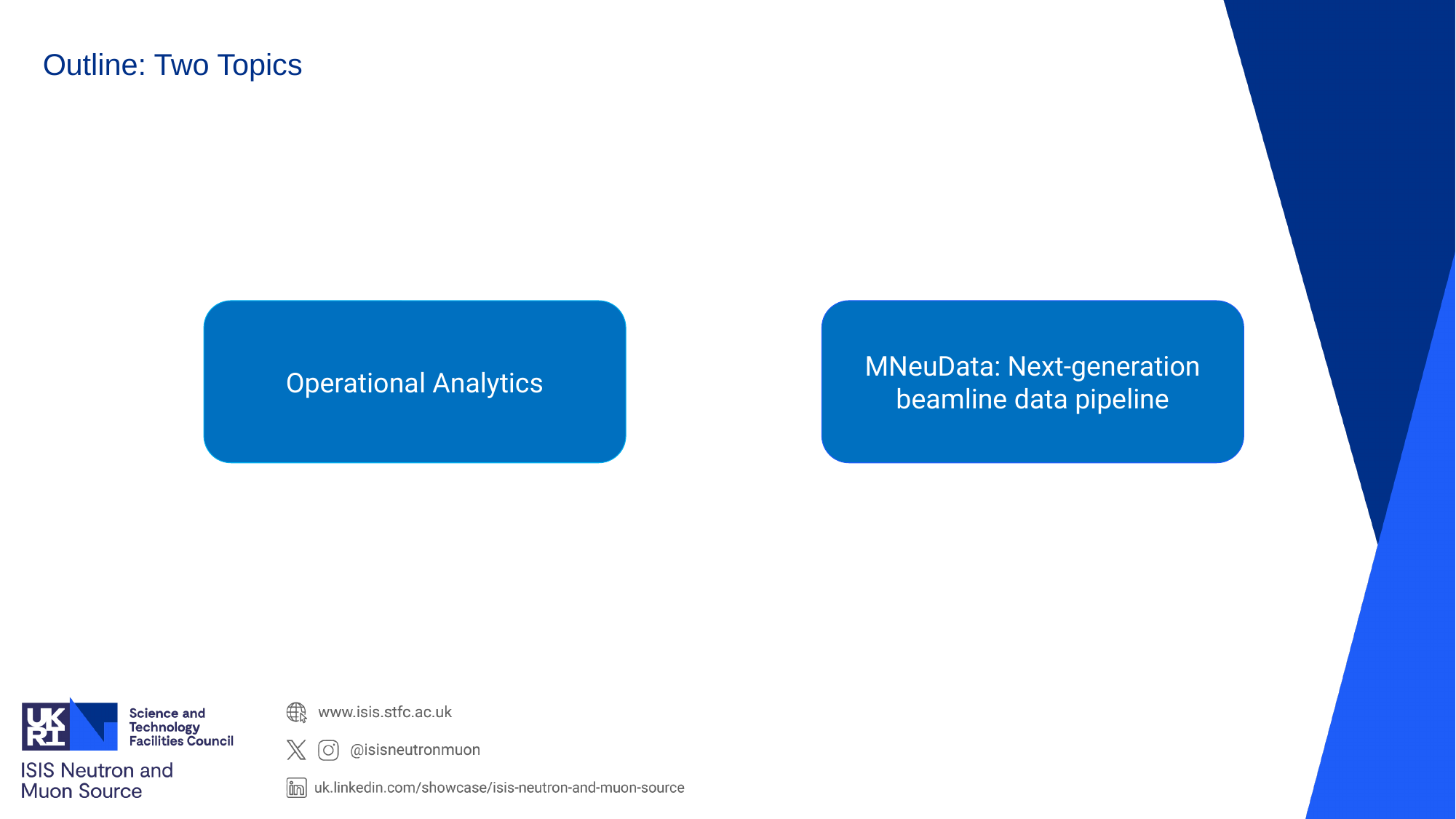

# Outline: Two Topics
MNeuData: Next-generation beamline data pipeline
Operational Analytics